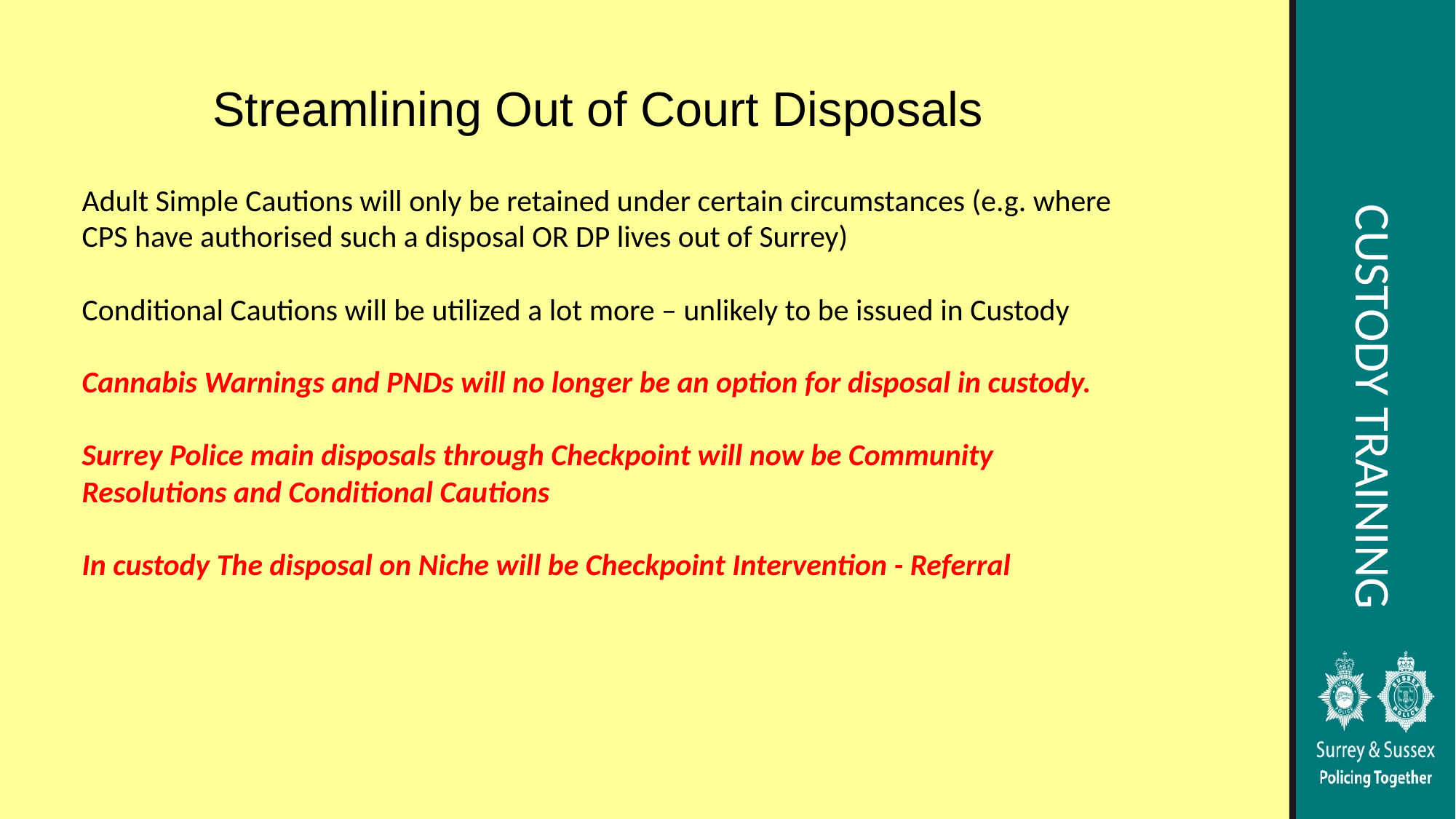

# Streamlining Out of Court Disposals
Adult Simple Cautions will only be retained under certain circumstances (e.g. where CPS have authorised such a disposal OR DP lives out of Surrey)

Conditional Cautions will be utilized a lot more – unlikely to be issued in Custody

Cannabis Warnings and PNDs will no longer be an option for disposal in custody.

Surrey Police main disposals through Checkpoint will now be Community Resolutions and Conditional Cautions

In custody The disposal on Niche will be Checkpoint Intervention - Referral